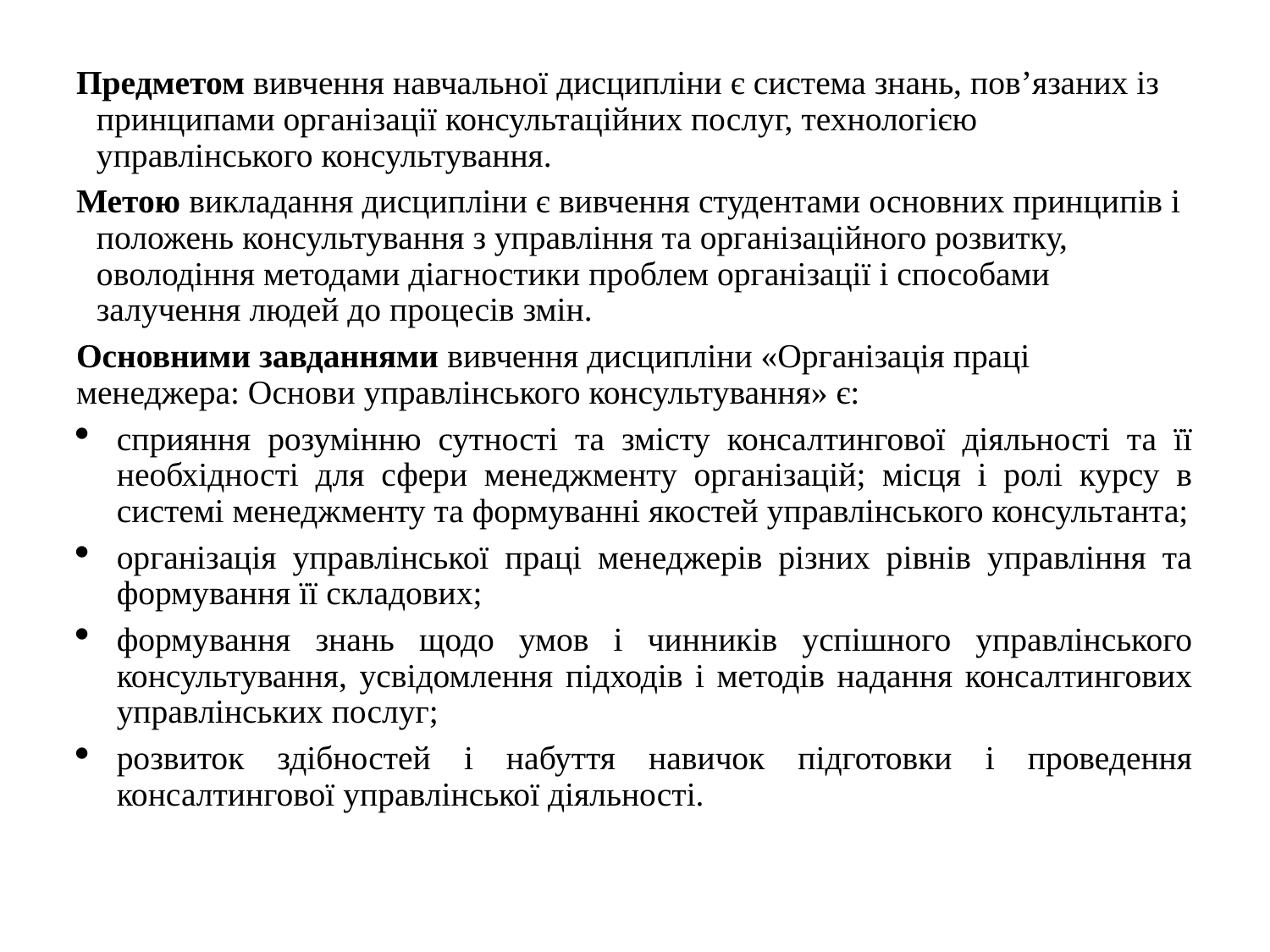

Предметом вивчення навчальної дисципліни є система знань, пов’язаних із принципами організації консультаційних послуг, технологією управлінського консультування.
Метою викладання дисципліни є вивчення студентами основних принципів і положень консультування з управління та організаційного розвитку, оволодіння методами діагностики проблем організації і способами залучення людей до процесів змін.
Основними завданнями вивчення дисципліни «Організація праці менеджера: Основи управлінського консультування» є:
сприяння розумінню сутності та змісту консалтингової діяльності та її необхідності для сфери менеджменту організацій; місця і ролі курсу в системі менеджменту та формуванні якостей управлінського консультанта;
організація управлінської праці менеджерів різних рівнів управління та формування її складових;
формування знань щодо умов і чинників успішного управлінського консультування, усвідомлення підходів і методів надання консалтингових управлінських послуг;
розвиток здібностей і набуття навичок підготовки і проведення консалтингової управлінської діяльності.